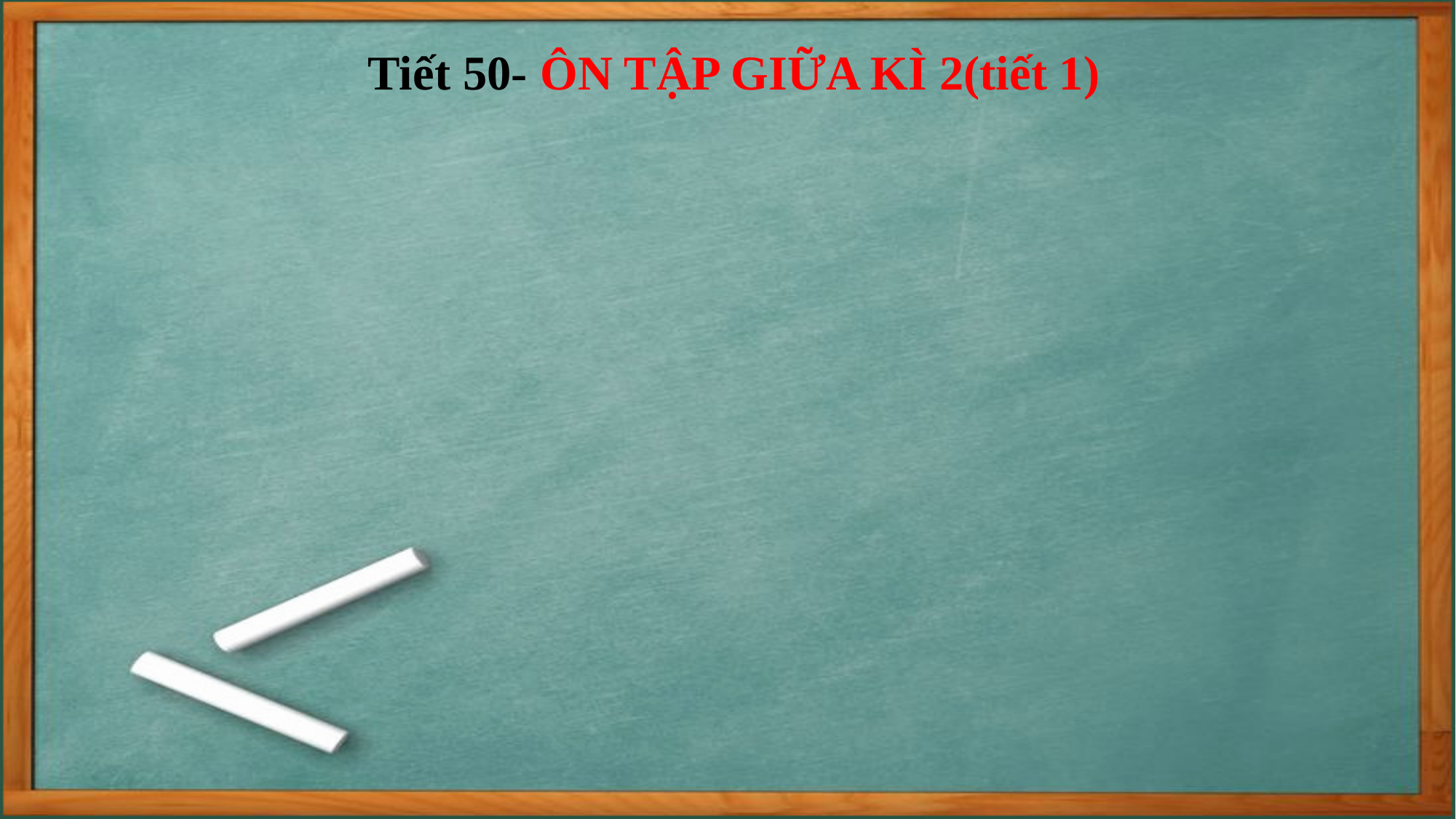

Tiết 50- ÔN TẬP GIỮA KÌ 2(tiết 1)